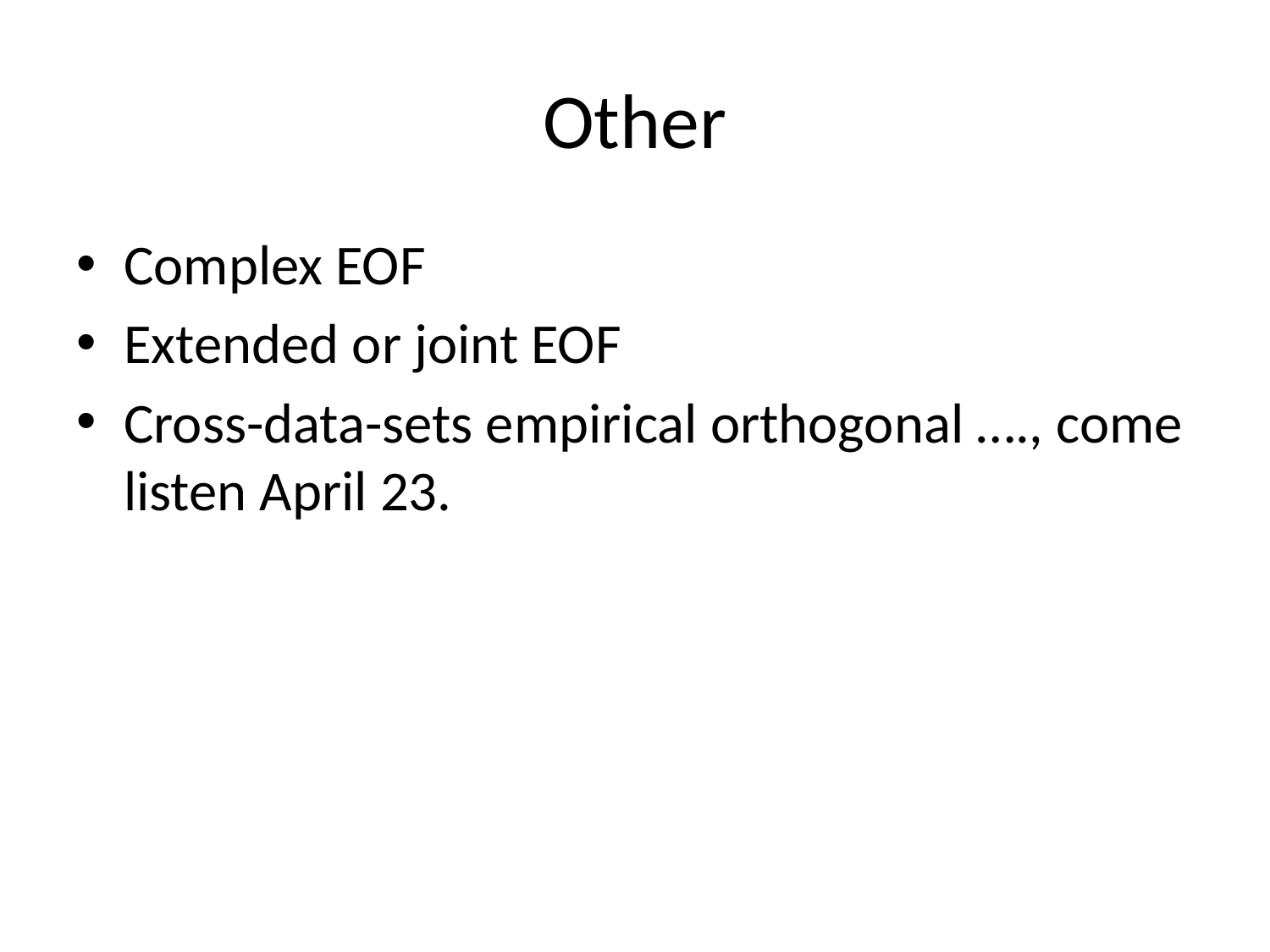

# Other
Complex EOF
Extended or joint EOF
Cross-data-sets empirical orthogonal …., come listen April 23.